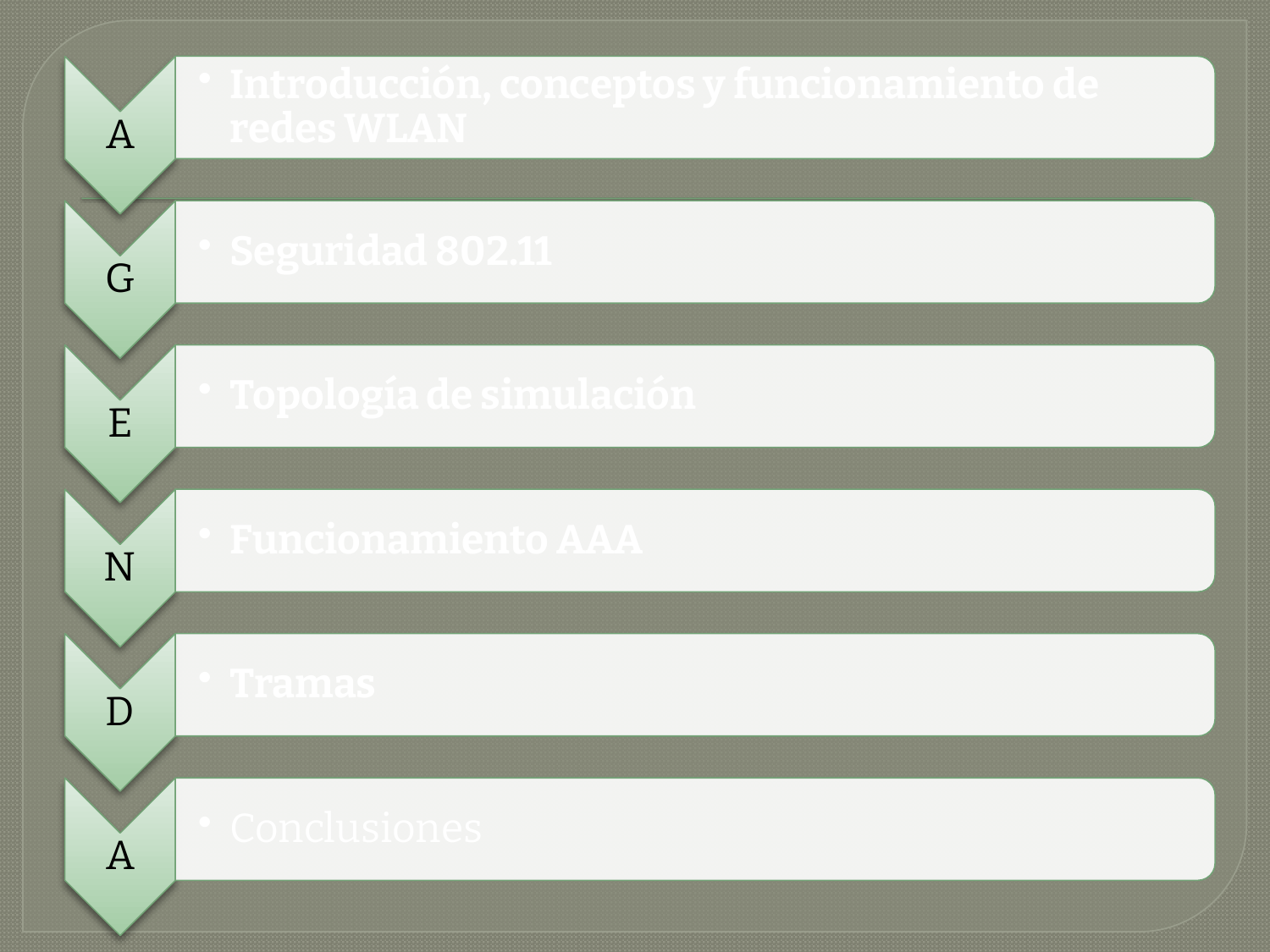

A
Introducción, conceptos y funcionamiento de redes WLAN
G
Seguridad 802.11
E
Topología de simulación
N
Funcionamiento AAA
D
Tramas
A
Conclusiones